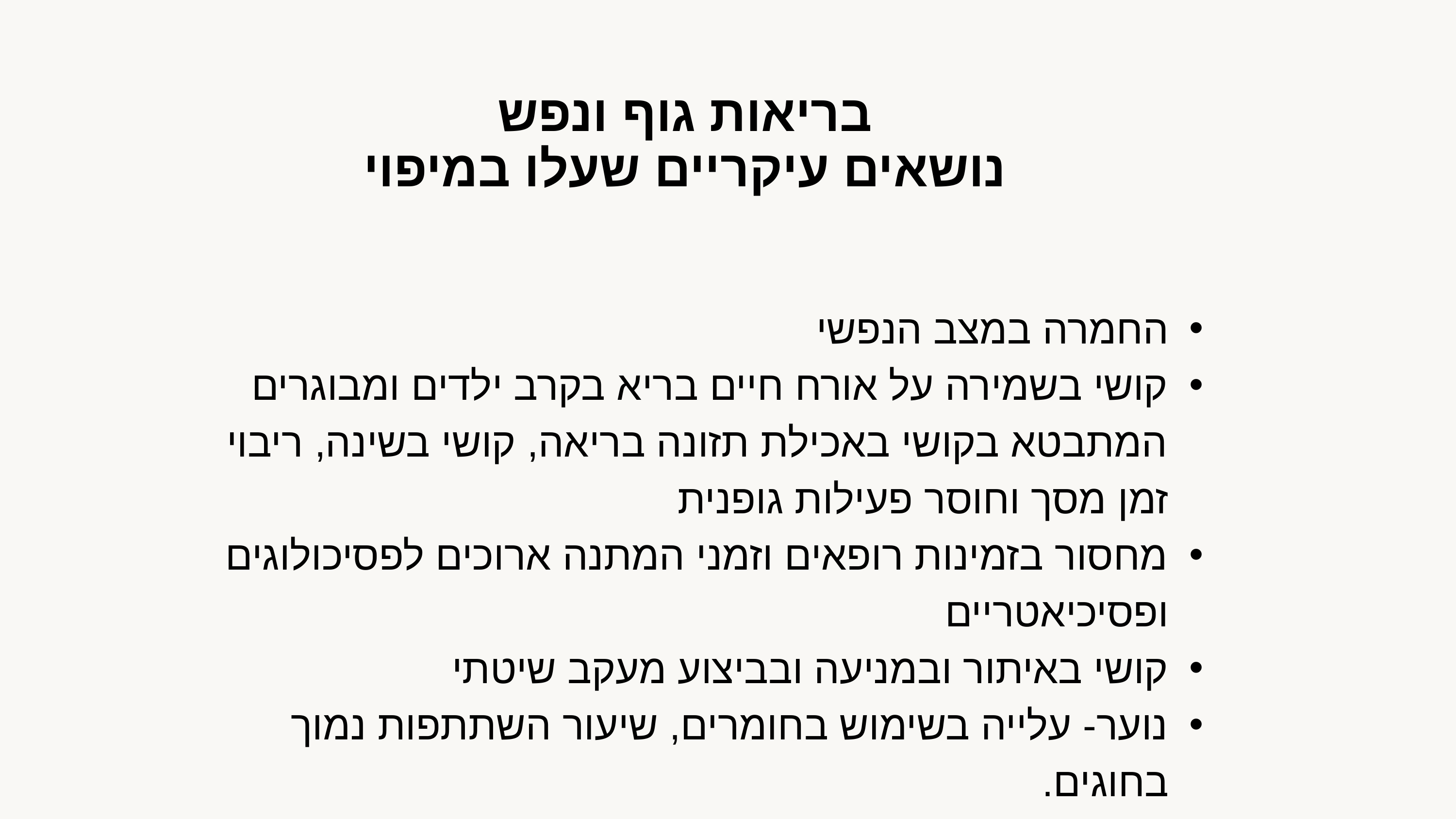

בריאות גוף ונפש
נושאים עיקריים שעלו במיפוי

החמרה במצב הנפשי
קושי בשמירה על אורח חיים בריא בקרב ילדים ומבוגרים המתבטא בקושי באכילת תזונה בריאה, קושי בשינה, ריבוי זמן מסך וחוסר פעילות גופנית
מחסור בזמינות רופאים וזמני המתנה ארוכים לפסיכולוגים ופסיכיאטריים
קושי באיתור ובמניעה ובביצוע מעקב שיטתי
נוער- עלייה בשימוש בחומרים, שיעור השתתפות נמוך בחוגים.